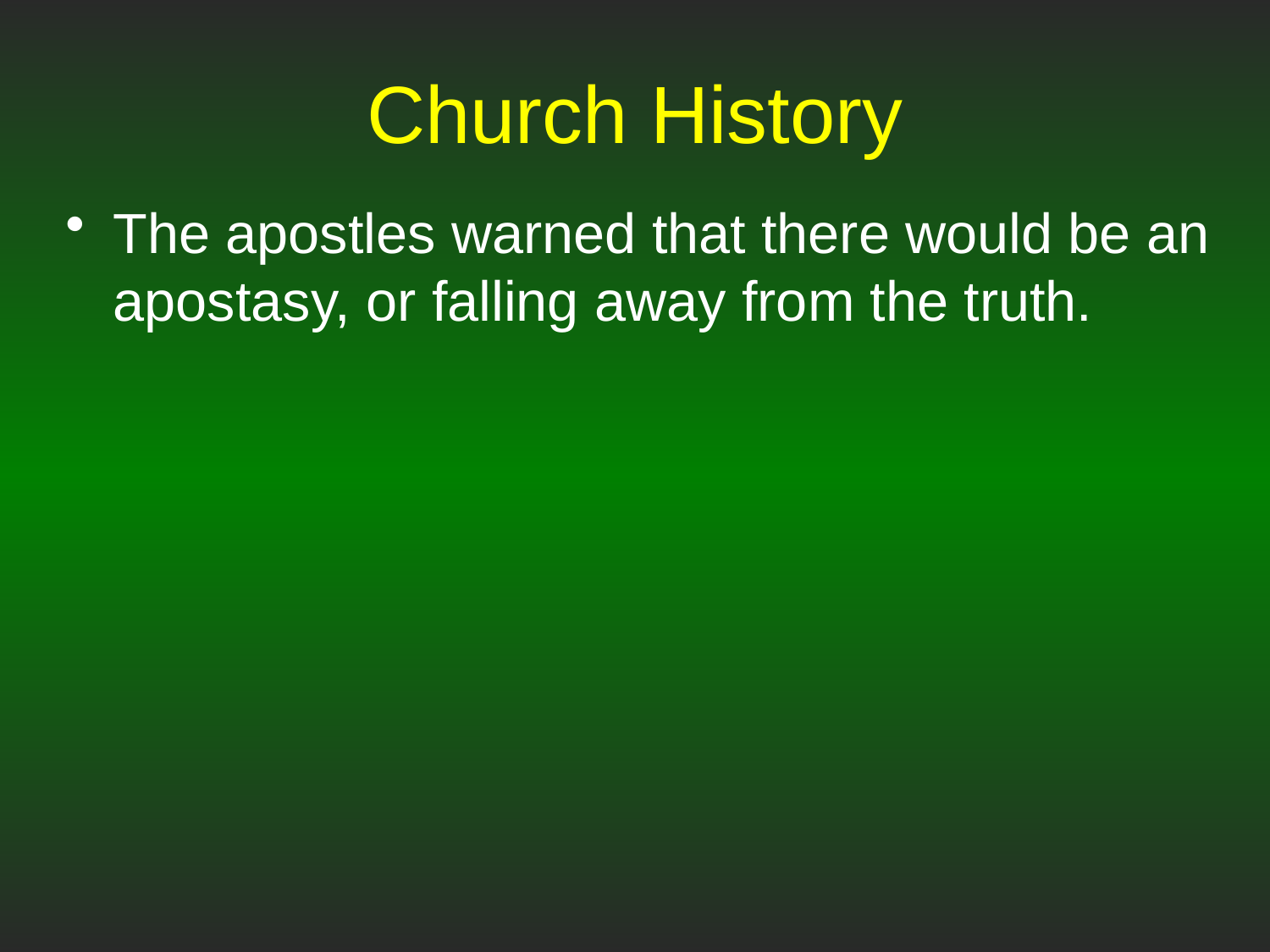

# Church History
The apostles warned that there would be an apostasy, or falling away from the truth.